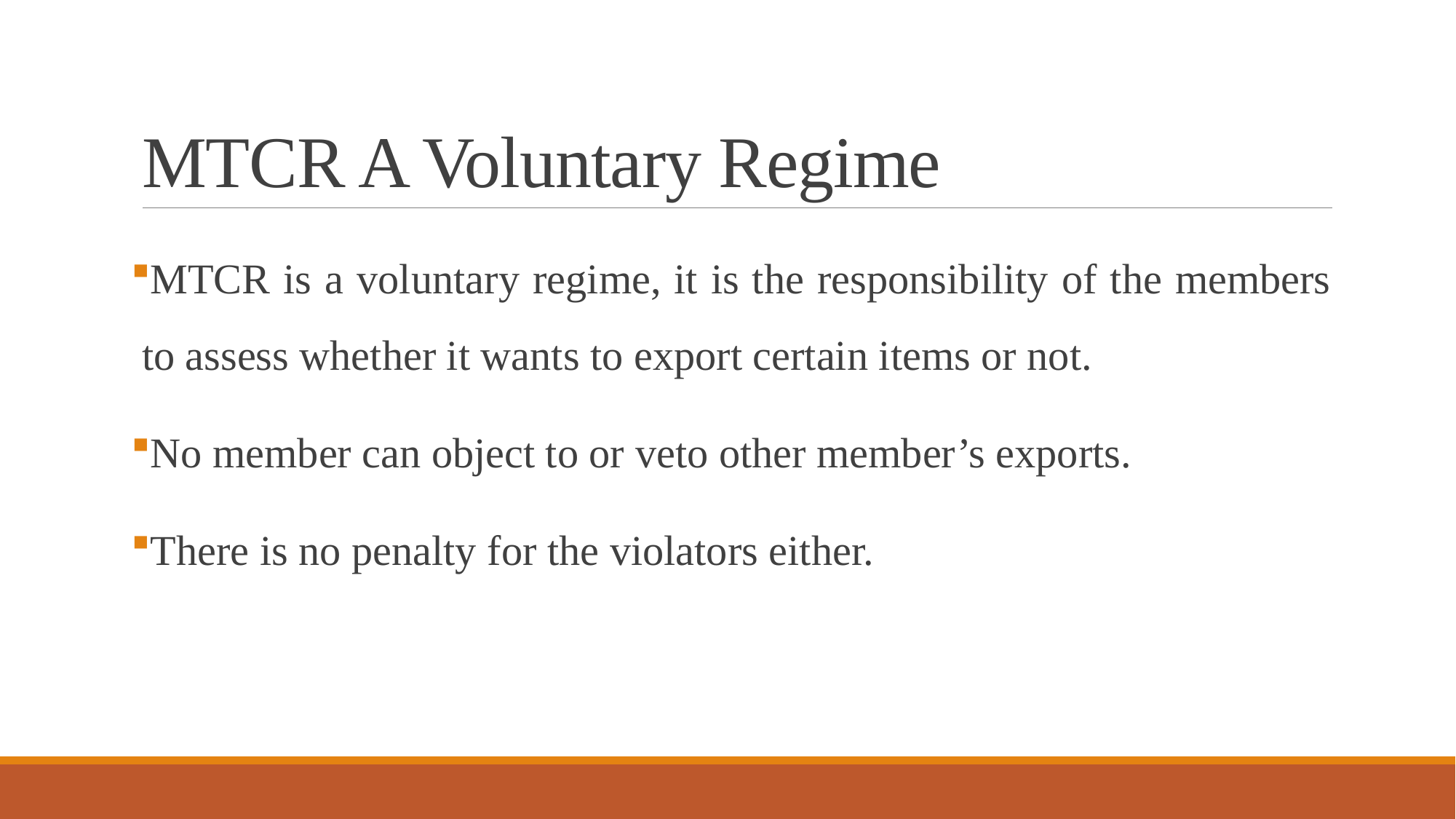

# MTCR A Voluntary Regime
MTCR is a voluntary regime, it is the responsibility of the members to assess whether it wants to export certain items or not.
No member can object to or veto other member’s exports.
There is no penalty for the violators either.